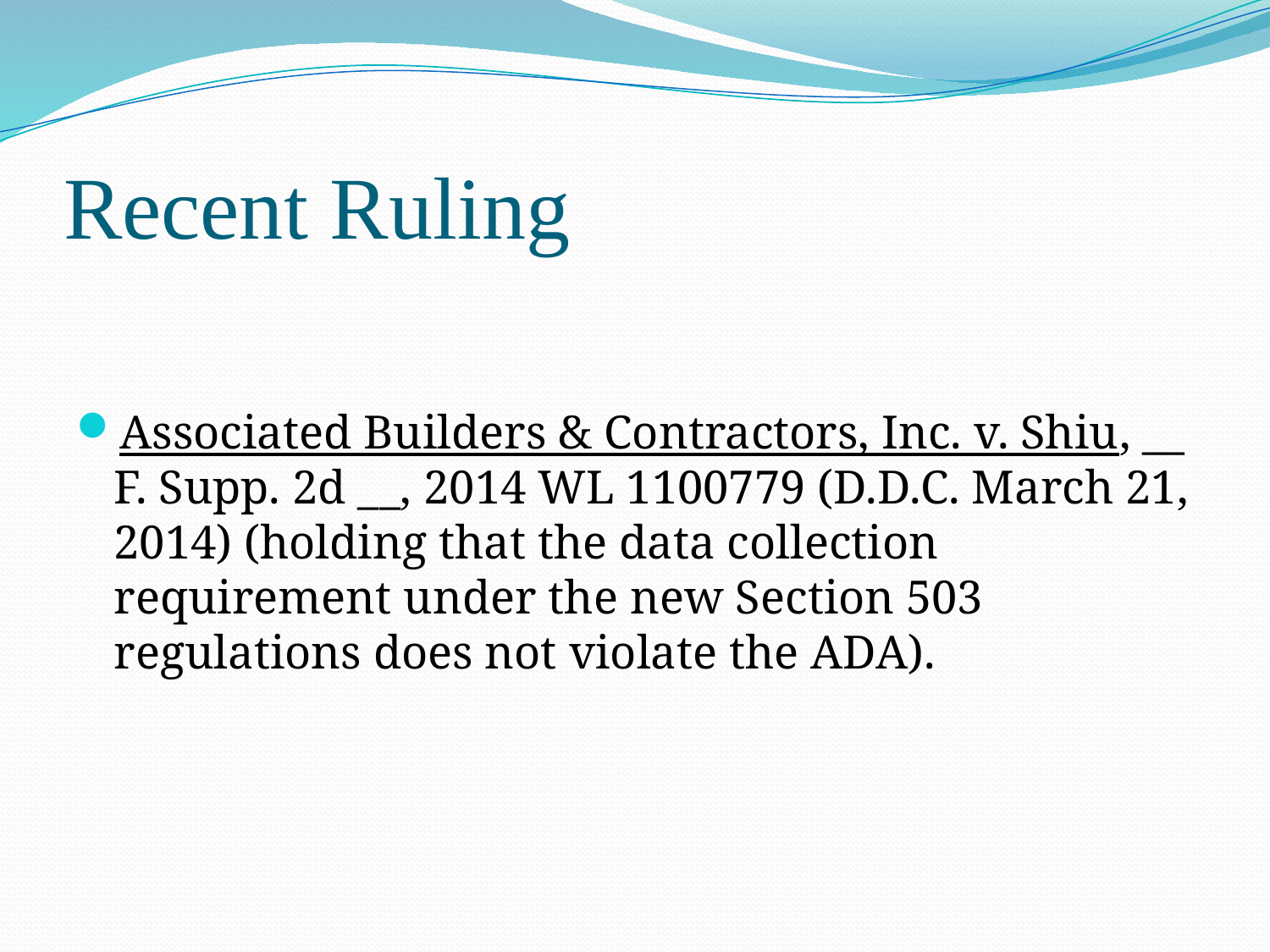

# Recent Ruling

Associated Builders & Contractors, Inc. v. Shiu, __ F. Supp. 2d __, 2014 WL 1100779 (D.D.C. March 21, 2014) (holding that the data collection requirement under the new Section 503 regulations does not violate the ADA).